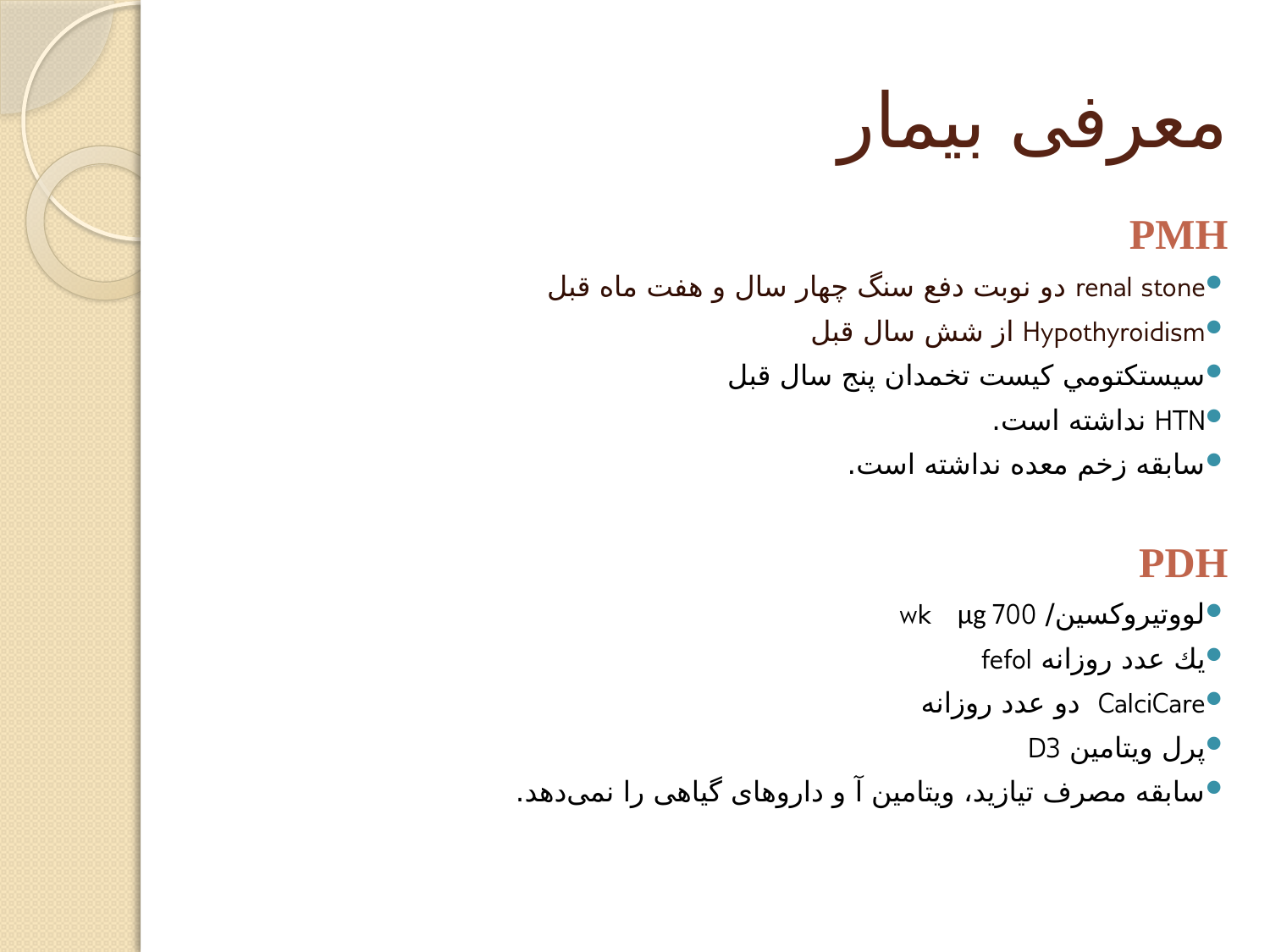

# معرفی بیمار
PMH
renal stone دو نوبت دفع سنگ چهار سال و هفت ماه قبل
Hypothyroidism از شش سال قبل
سيستكتومي كيست تخمدان پنج سال قبل
HTN نداشته است.
سابقه زخم معده نداشته است.

PDH
لووتيروكسين/ wk   μg 700
يك عدد روزانه fefol
CalciCare  دو عدد روزانه
پرل ویتامین D3
سابقه مصرف تیازید، ویتامین آ و داروهای گیاهی را نمی‌دهد.